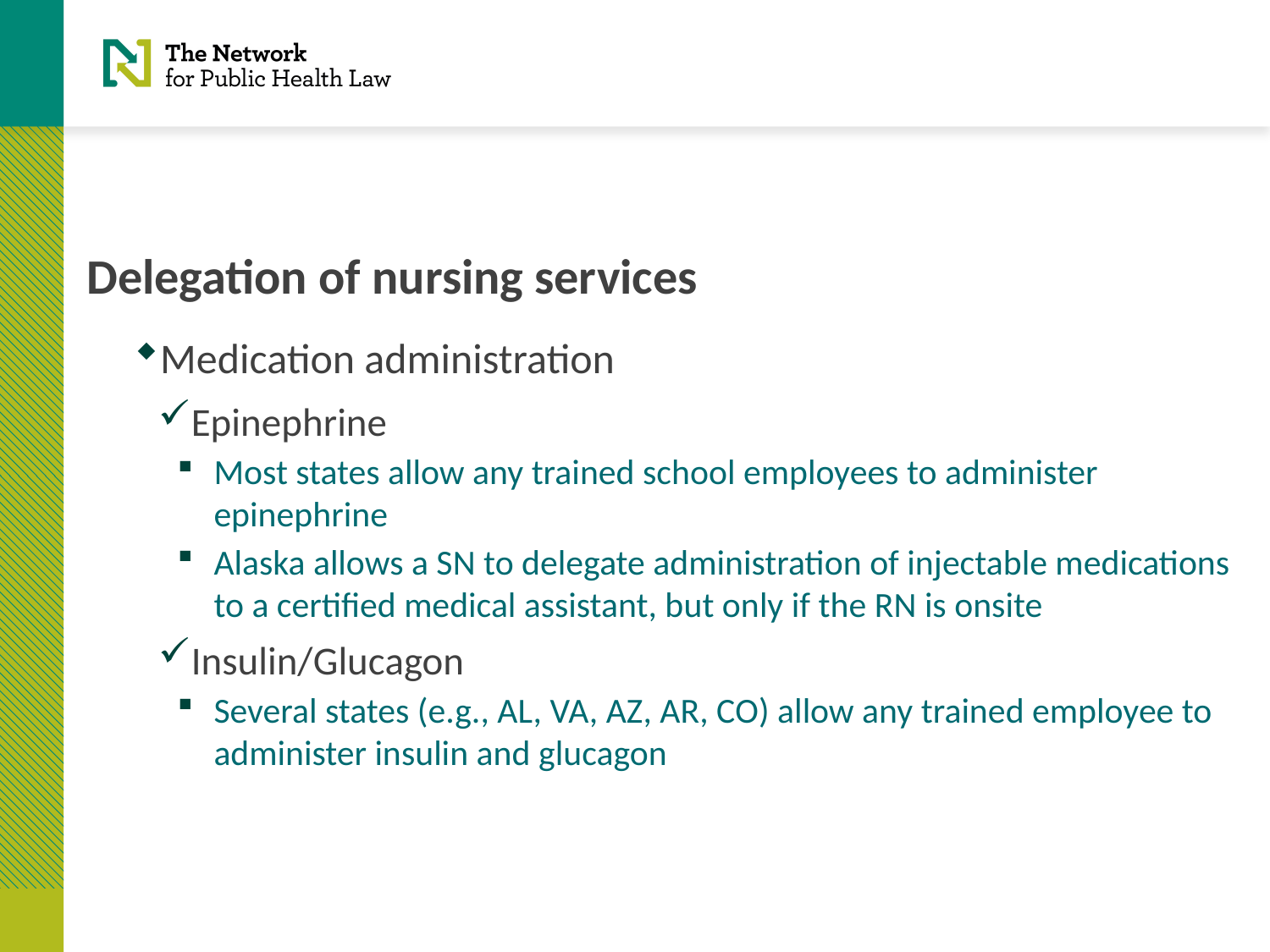

# Delegation of nursing services
Medication administration
Epinephrine
Most states allow any trained school employees to administer epinephrine
Alaska allows a SN to delegate administration of injectable medications to a certified medical assistant, but only if the RN is onsite
Insulin/Glucagon
Several states (e.g., AL, VA, AZ, AR, CO) allow any trained employee to administer insulin and glucagon